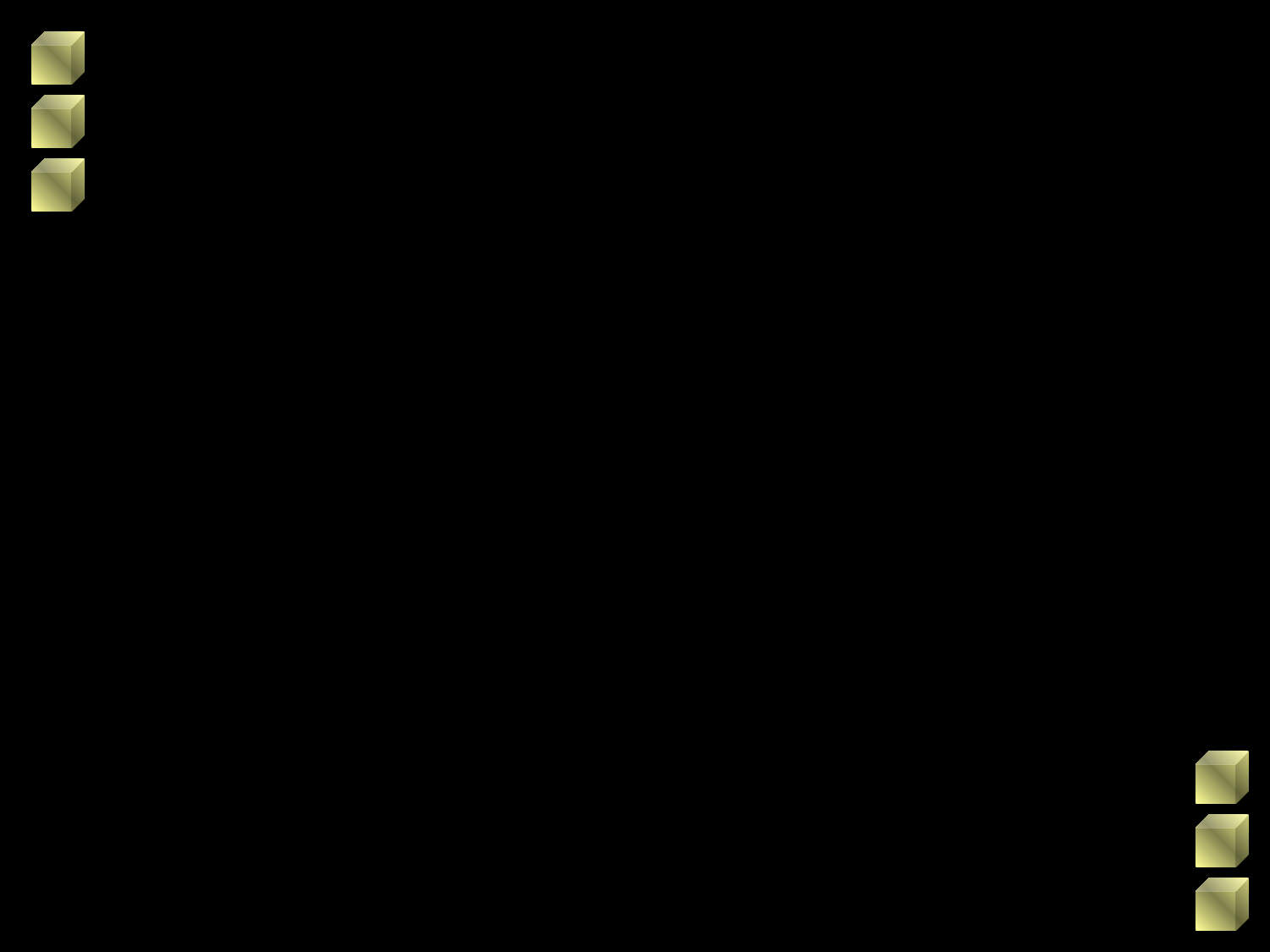

How hard do you work at your job?
How hard do you work for your God?